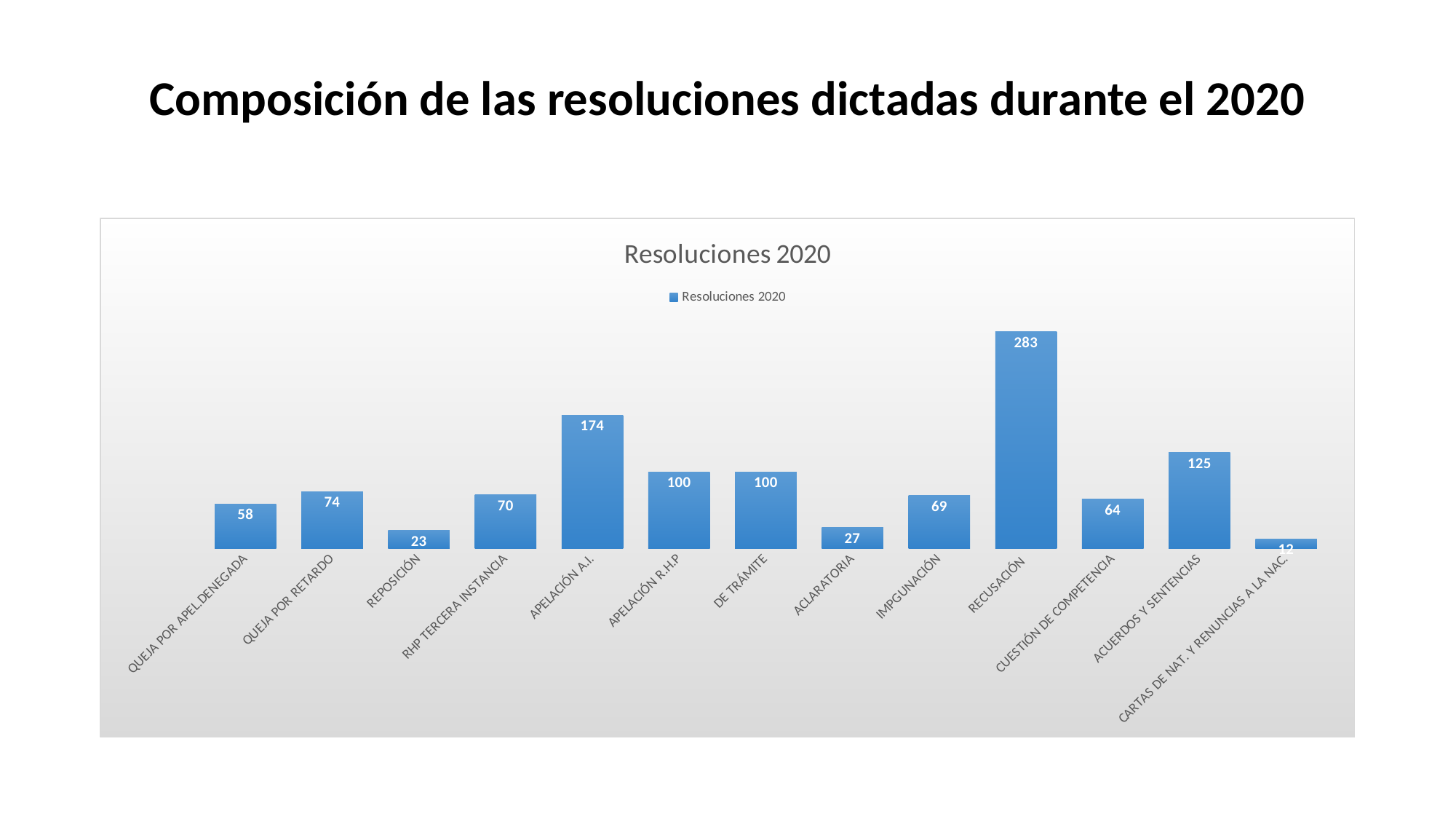

# Composición de las resoluciones dictadas durante el 2020

### Chart:

| Category | Resoluciones 2020 |
|---|---|
| QUEJA POR APEL.DENEGADA | 58.0 |
| QUEJA POR RETARDO | 74.0 |
| REPOSICIÓN | 23.0 |
| RHP TERCERA INSTANCIA | 70.0 |
| APELACIÓN A.I. | 174.0 |
| APELACIÓN R.H.P | 100.0 |
| DE TRÁMITE | 100.0 |
| ACLARATORIA | 27.0 |
| IMPGUNACIÓN | 69.0 |
| RECUSACIÓN  | 283.0 |
| CUESTIÓN DE COMPETENCIA | 64.0 |
| ACUERDOS Y SENTENCIAS | 125.0 |
| CARTAS DE NAT. Y RENUNCIAS A LA NAC. | 12.0 |